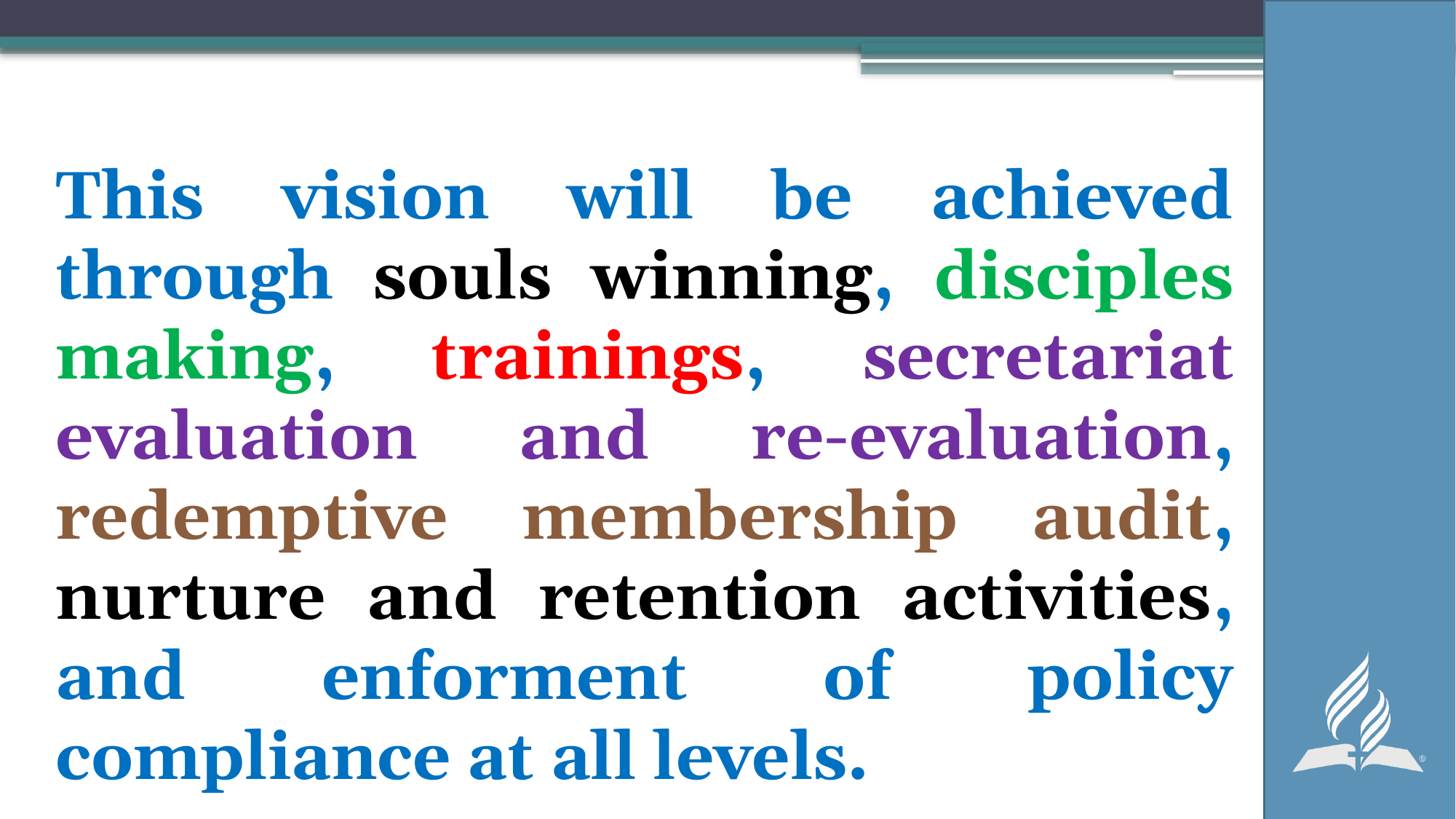

This vision will be achieved through souls winning, disciples making, trainings, secretariat evaluation and re-evaluation, redemptive membership audit, nurture and retention activities, and enforment of policy compliance at all levels.